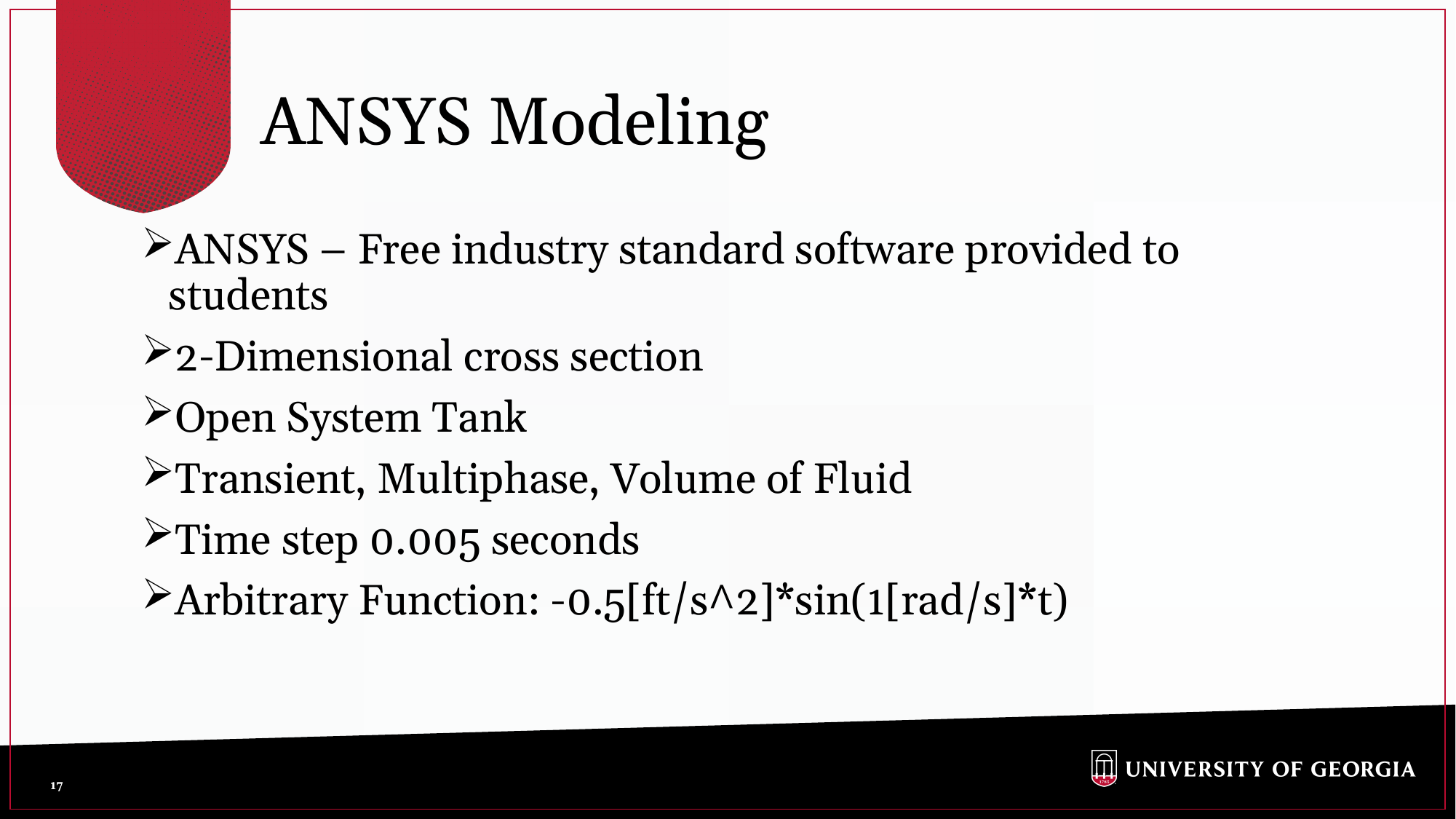

# ANSYS Modeling
ANSYS – Free industry standard software provided to students
2-Dimensional cross section
Open System Tank
Transient, Multiphase, Volume of Fluid
Time step 0.005 seconds
Arbitrary Function: -0.5[ft/s^2]*sin(1[rad/s]*t)